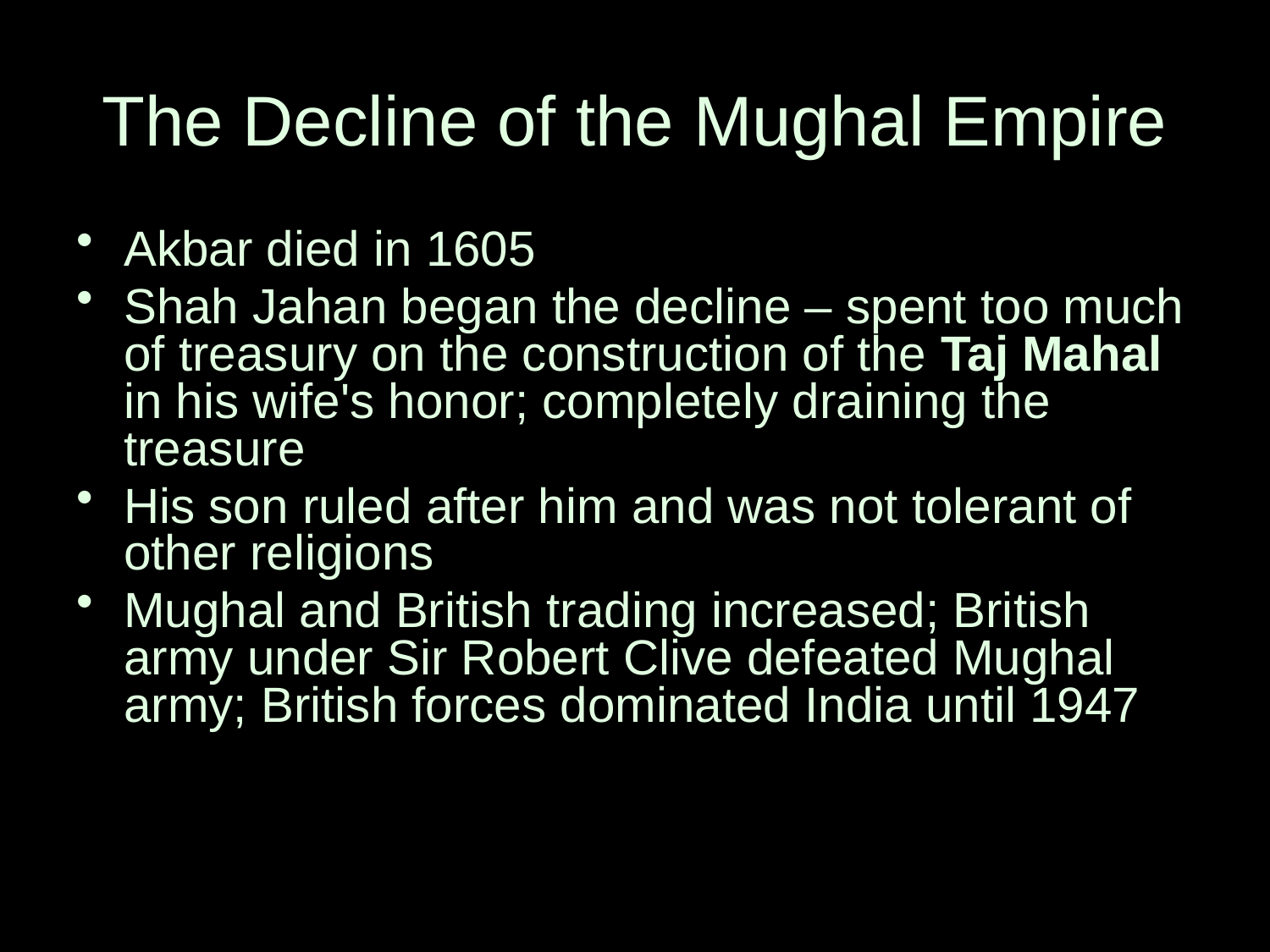

# The Decline of the Mughal Empire
Akbar died in 1605
Shah Jahan began the decline – spent too much of treasury on the construction of the Taj Mahal in his wife's honor; completely draining the treasure
His son ruled after him and was not tolerant of other religions
Mughal and British trading increased; British army under Sir Robert Clive defeated Mughal army; British forces dominated India until 1947